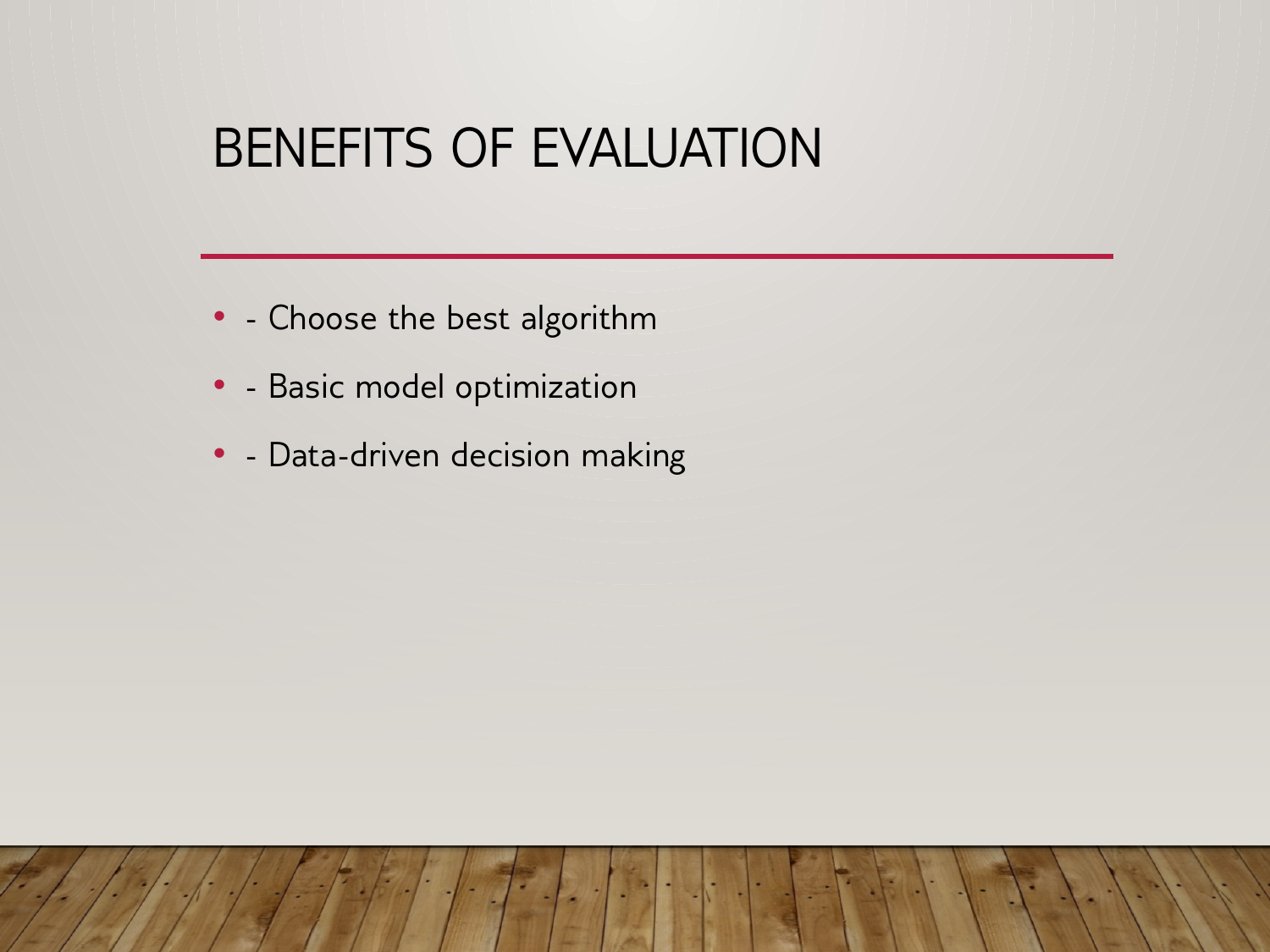

# Benefits of Evaluation
- Choose the best algorithm
- Basic model optimization
- Data-driven decision making